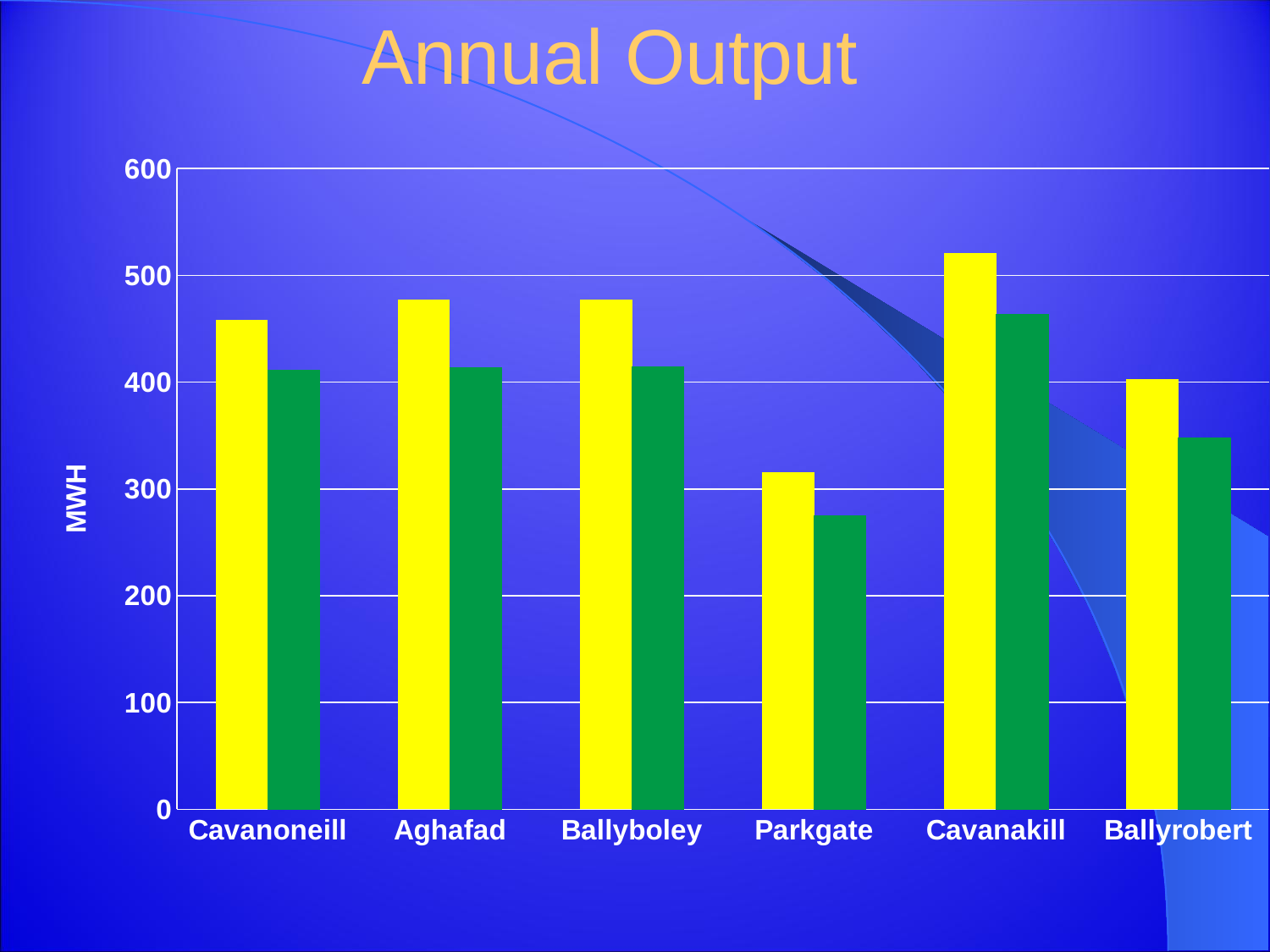

# Annual Output

### Chart

| Category | Budget | Actual  |
|---|---|---|
| Cavanoneill | 458.0 | 411.10124 |
| Aghafad | 477.4199999999995 | 413.7466299999999 |
| Ballyboley | 477.4199999999995 | 414.6342 |
| Parkgate | 315.36 | 275.07864 |
| Cavanakill | 521.0 | 463.52526 |
| Ballyrobert | 403.0 | 347.84638 |

### Chart

| Category |
|---|